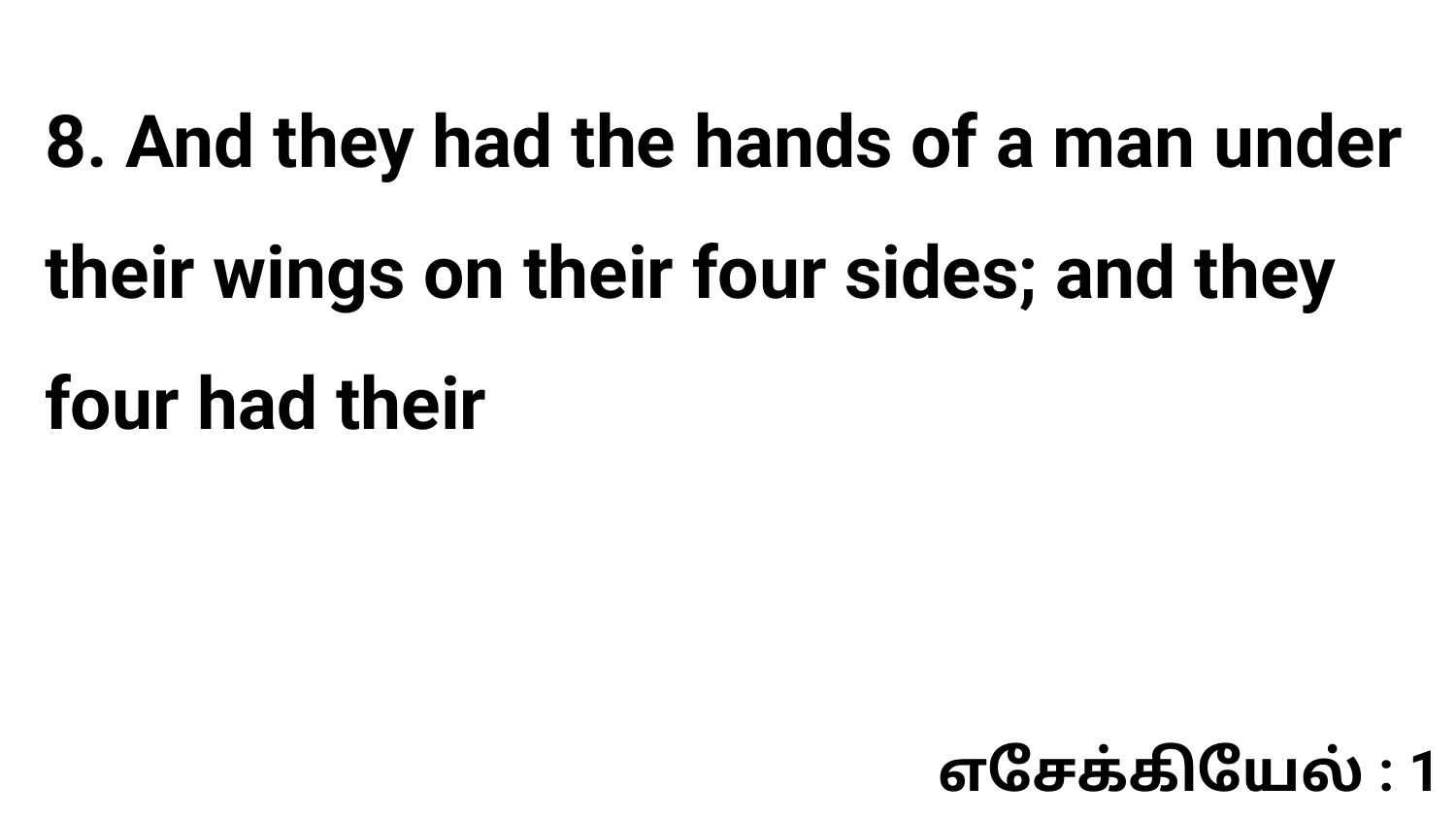

8. And they had the hands of a man under their wings on their four sides; and they four had their
எசேக்கியேல் : 1